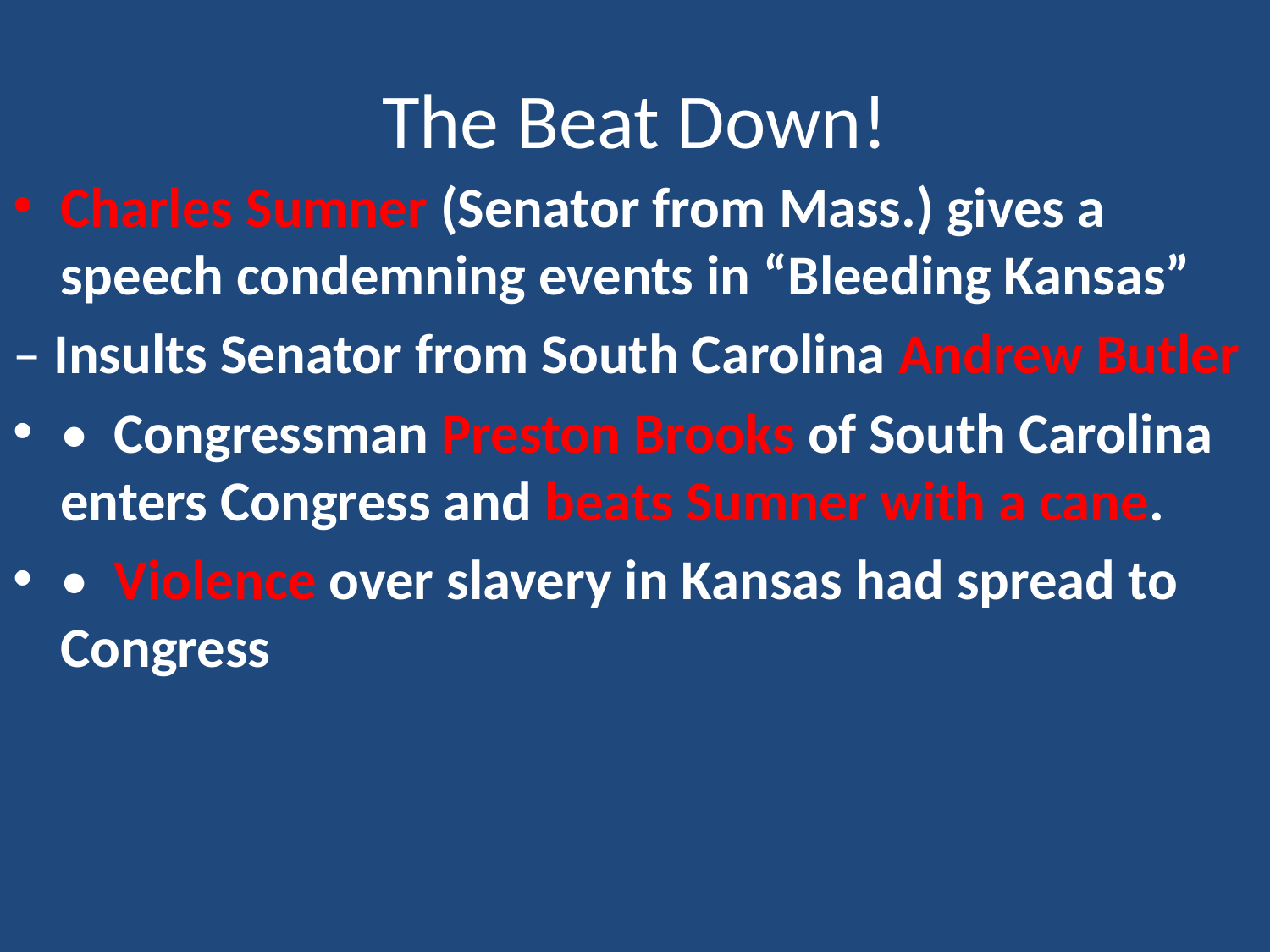

# The Beat Down!
Charles Sumner (Senator from Mass.) gives a speech condemning events in “Bleeding Kansas”
– Insults Senator from South Carolina Andrew Butler
•  Congressman Preston Brooks of South Carolina enters Congress and beats Sumner with a cane.
•  Violence over slavery in Kansas had spread to Congress